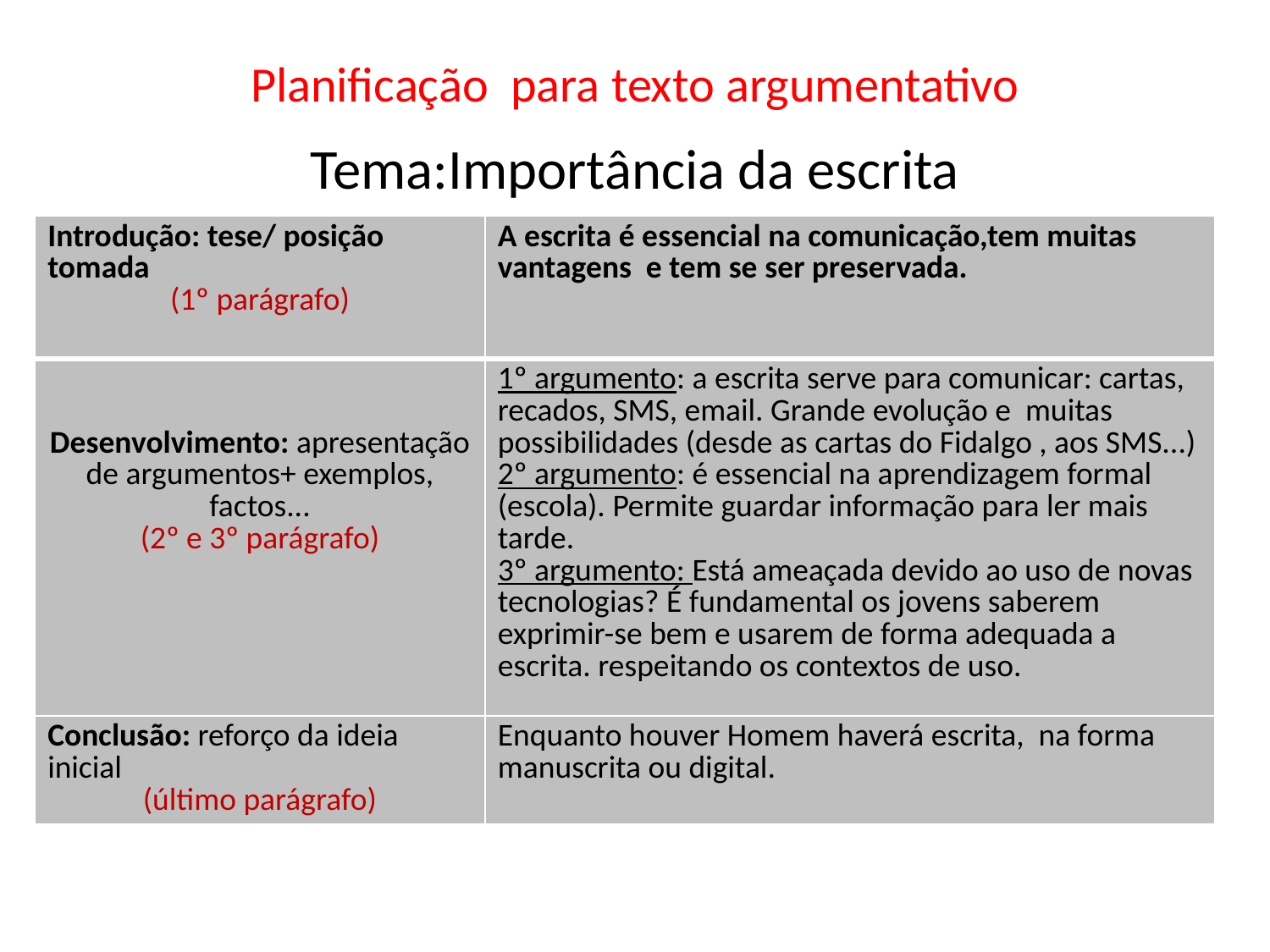

# Planificação  para texto argumentativo
Tema:Importância da escrita
| Introdução: tese/ posição tomada (1º parágrafo) | A escrita é essencial na comunicação,tem muitas vantagens e tem se ser preservada. |
| --- | --- |
| Desenvolvimento: apresentação de argumentos+ exemplos, factos... (2º e 3º parágrafo) | 1º argumento: a escrita serve para comunicar: cartas, recados, SMS, email. Grande evolução e muitas possibilidades (desde as cartas do Fidalgo , aos SMS...) 2º argumento: é essencial na aprendizagem formal (escola). Permite guardar informação para ler mais tarde. 3º argumento: Está ameaçada devido ao uso de novas tecnologias? É fundamental os jovens saberem exprimir-se bem e usarem de forma adequada a escrita. respeitando os contextos de uso. |
| Conclusão: reforço da ideia inicial (último parágrafo) | Enquanto houver Homem haverá escrita, na forma manuscrita ou digital. |